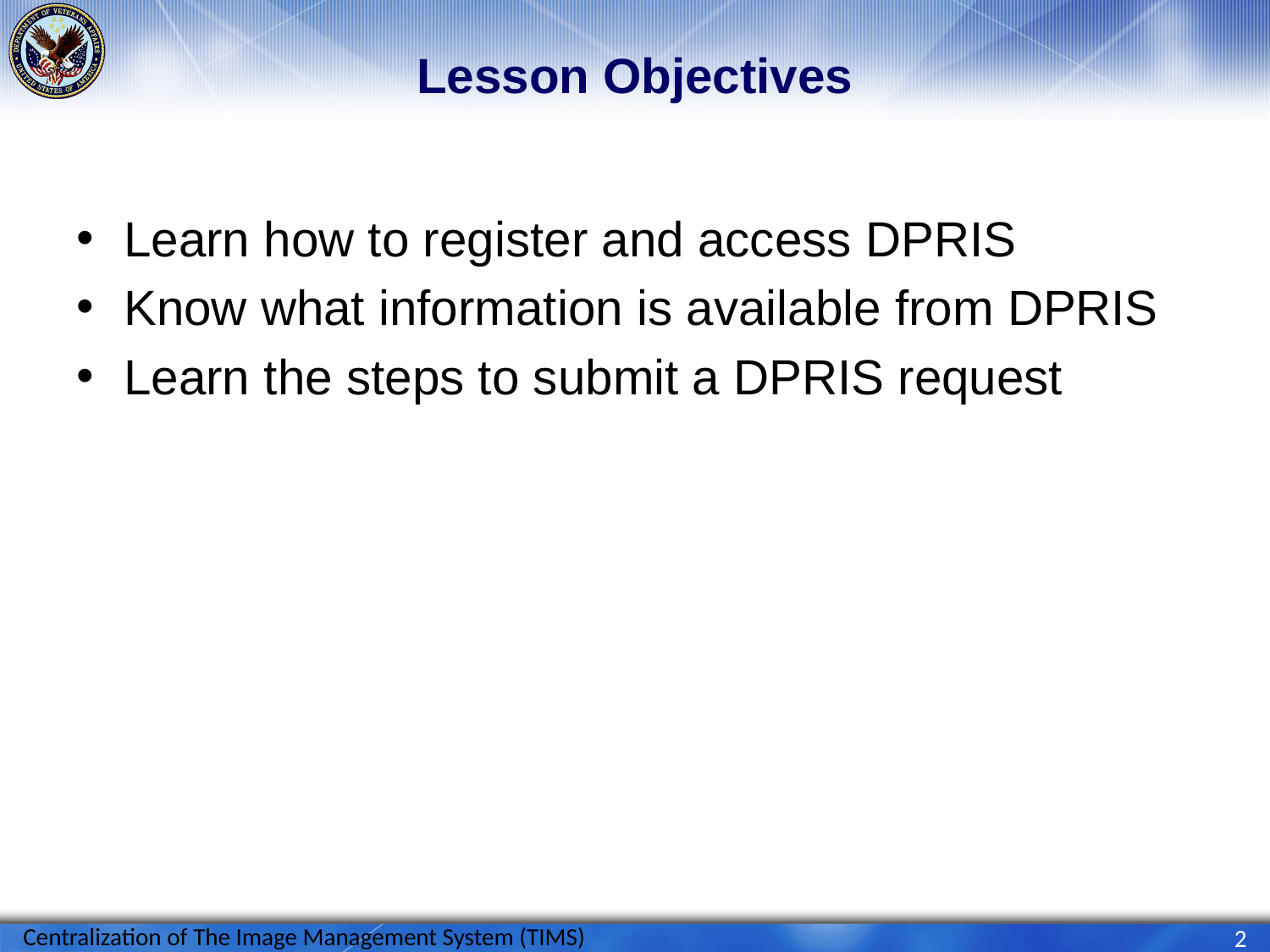

# Lesson Objectives
Learn how to register and access DPRIS
Know what information is available from DPRIS
Learn the steps to submit a DPRIS request

Centralization of The Image Management System (TIMS)
2